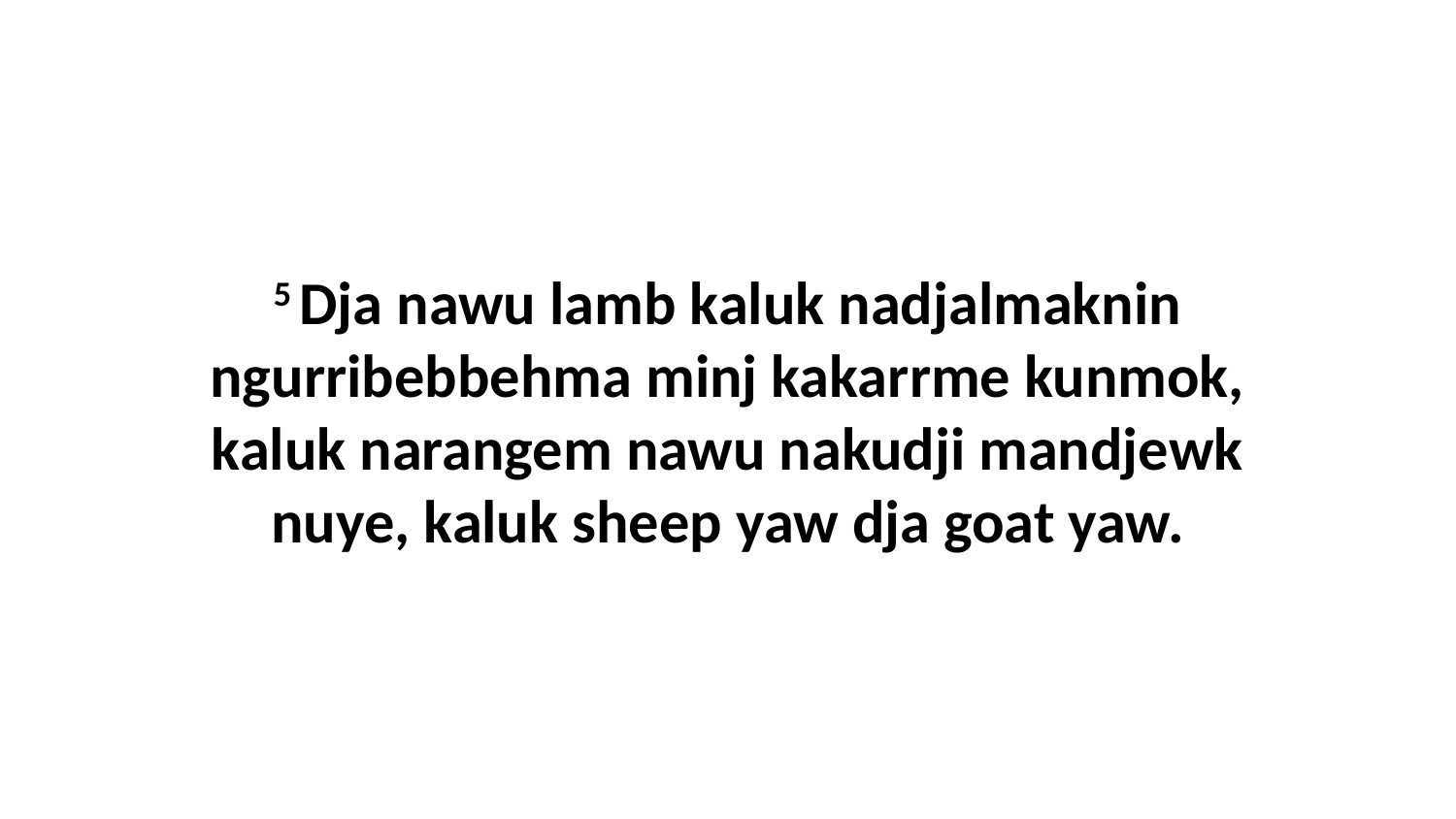

5 Dja nawu lamb kaluk nadjalmaknin ngurribebbehma minj kakarrme kunmok, kaluk narangem nawu nakudji mandjewk nuye, kaluk sheep yaw dja goat yaw.